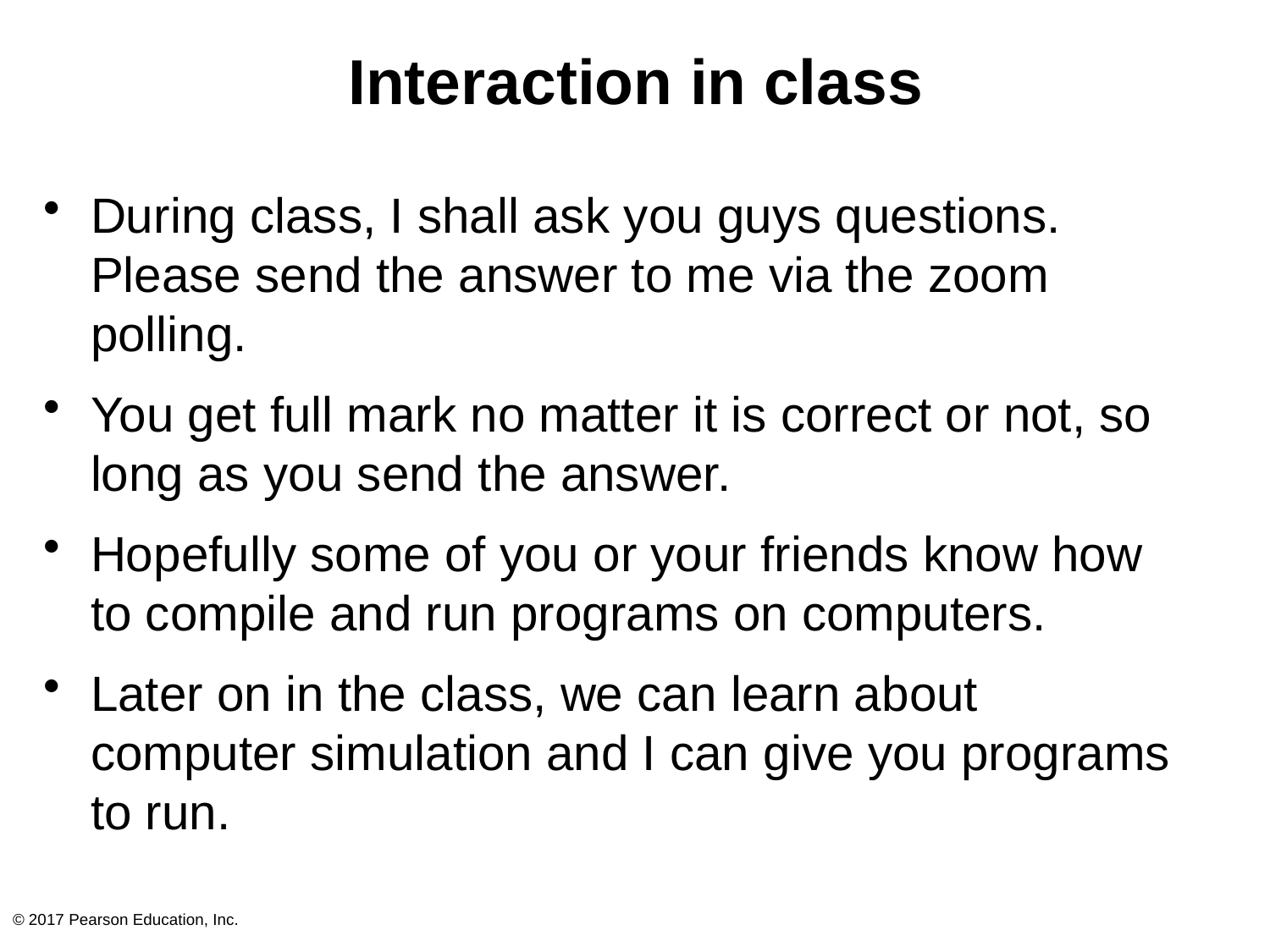

# Interaction in class
During class, I shall ask you guys questions. Please send the answer to me via the zoom polling.
You get full mark no matter it is correct or not, so long as you send the answer.
Hopefully some of you or your friends know how to compile and run programs on computers.
Later on in the class, we can learn about computer simulation and I can give you programs to run.
© 2017 Pearson Education, Inc.